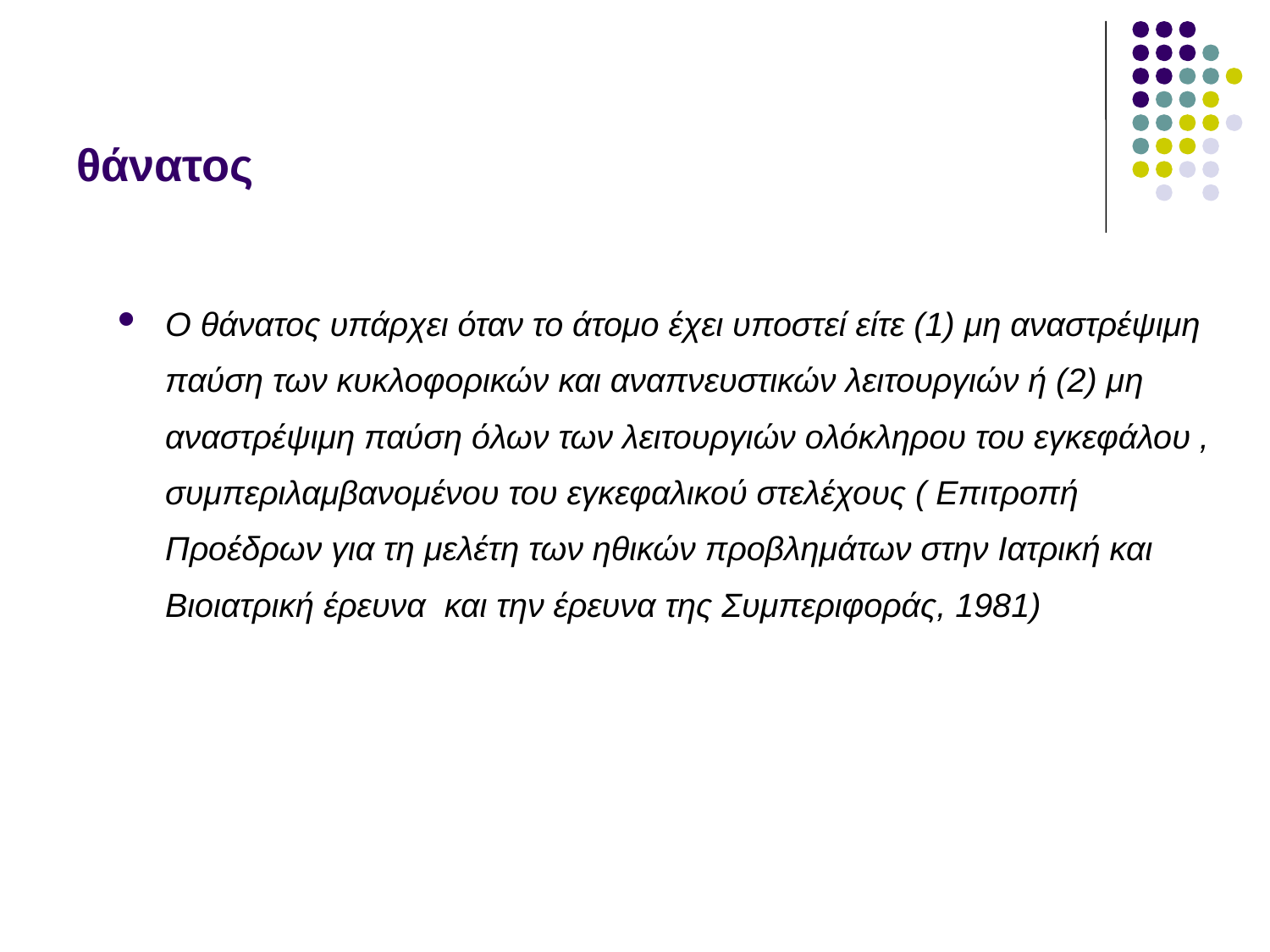

# θάνατος
Ο θάνατος υπάρχει όταν το άτομο έχει υποστεί είτε (1) μη αναστρέψιμη παύση των κυκλοφορικών και αναπνευστικών λειτουργιών ή (2) μη αναστρέψιμη παύση όλων των λειτουργιών ολόκληρου του εγκεφάλου , συμπεριλαμβανομένου του εγκεφαλικού στελέχους ( Επιτροπή Προέδρων για τη μελέτη των ηθικών προβλημάτων στην Ιατρική και Βιοιατρική έρευνα  και την έρευνα της Συμπεριφοράς, 1981)